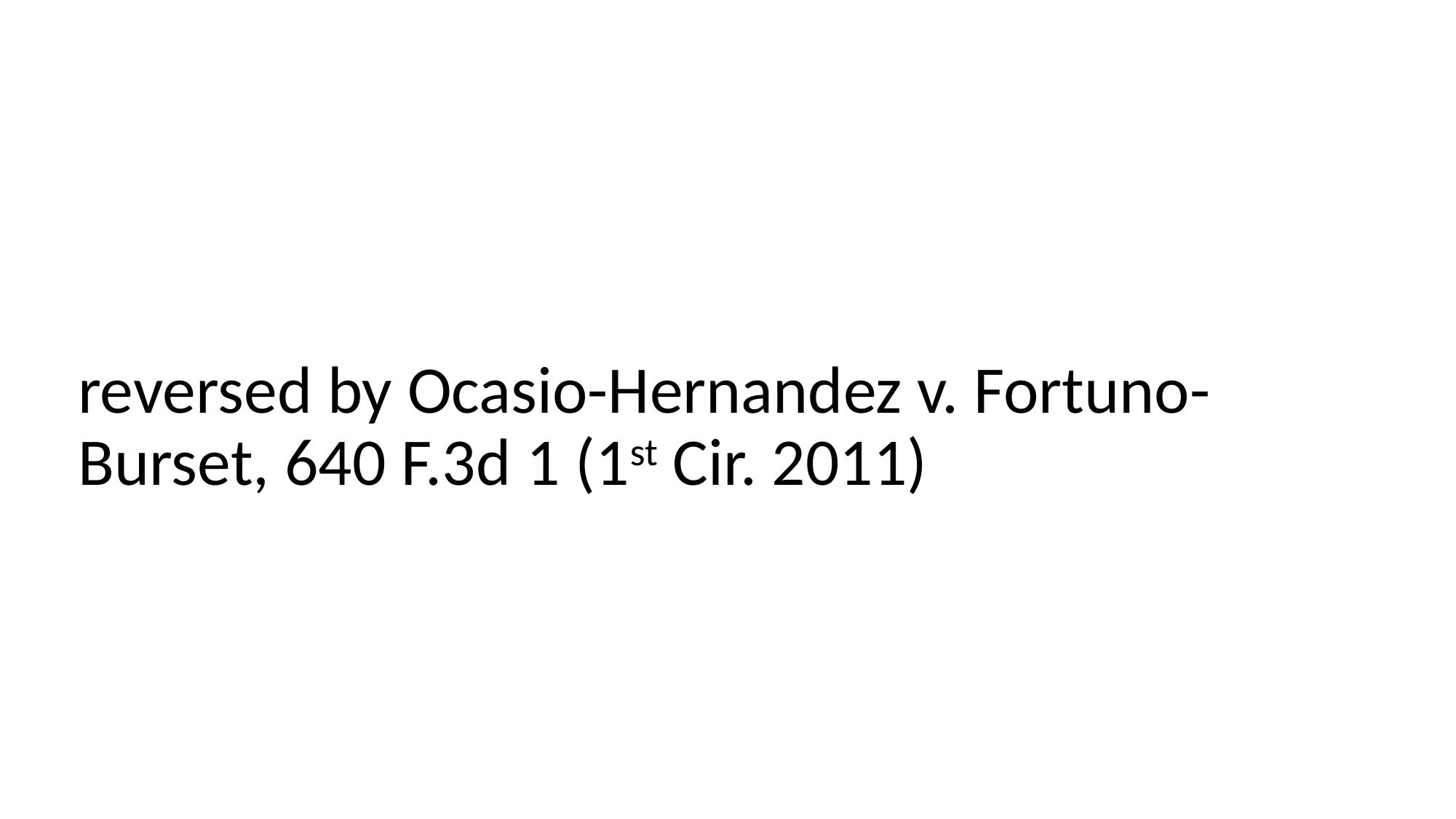

# reversed by Ocasio-Hernandez v. Fortuno-Burset, 640 F.3d 1 (1st Cir. 2011)